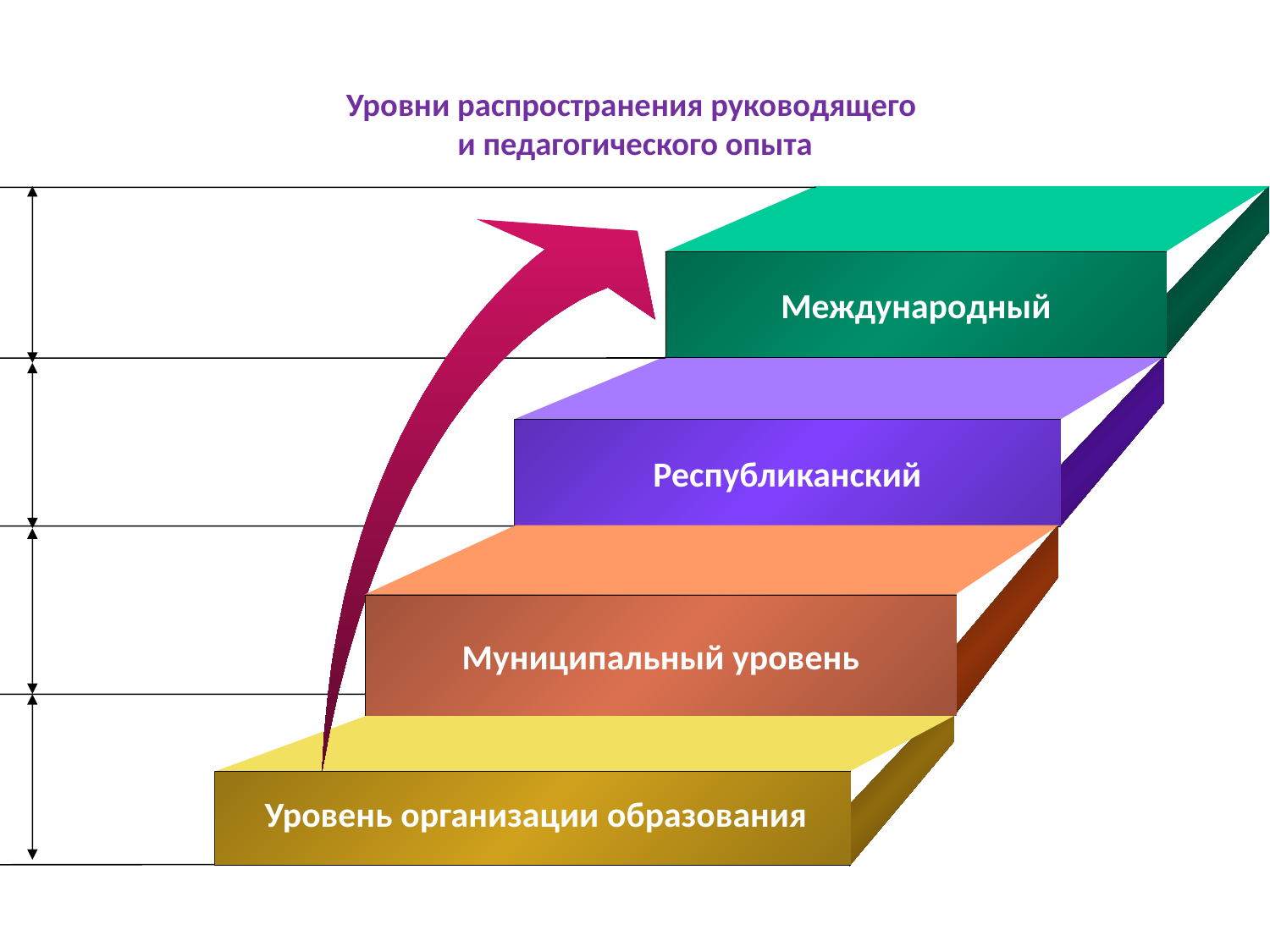

# Уровни распространения руководящего и педагогического опыта

Международный

Республиканский

Муниципальный уровень

Уровень организации образования